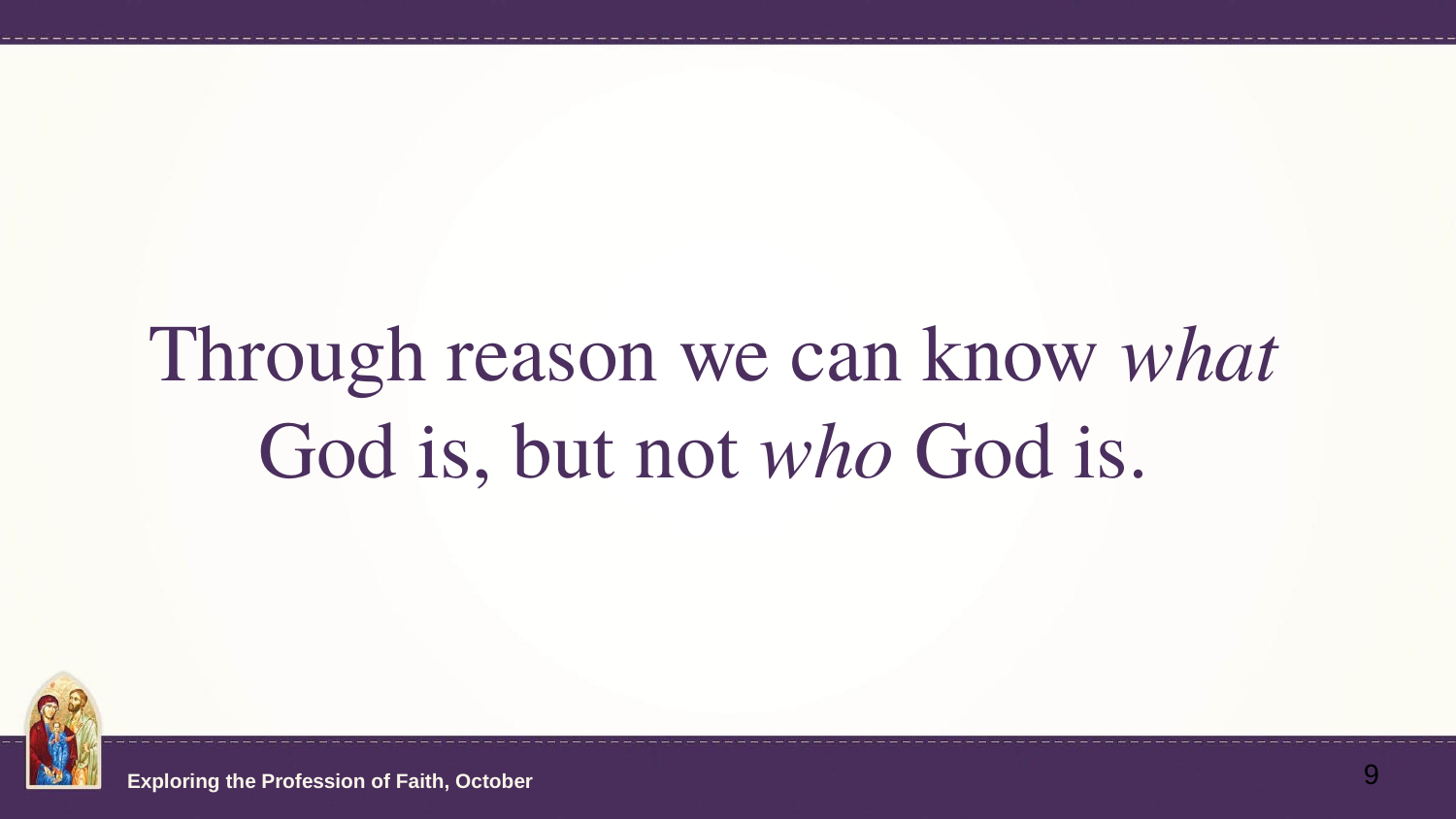

# Through reason we can know what God is, but not who God is.
9
Exploring the Profession of Faith, October